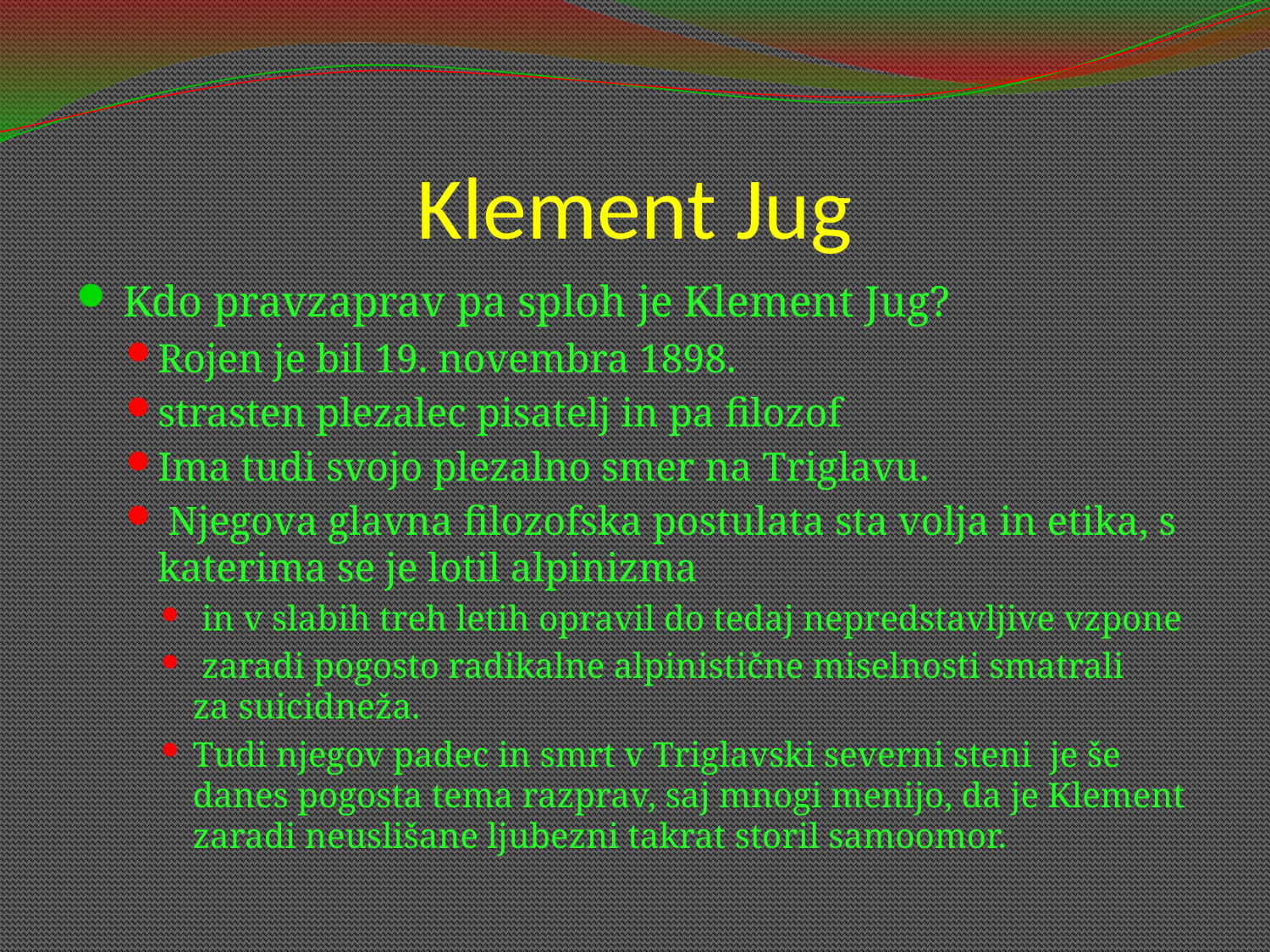

# Klement Jug
 Kdo pravzaprav pa sploh je Klement Jug?
Rojen je bil 19. novembra 1898.
strasten plezalec pisatelj in pa filozof
Ima tudi svojo plezalno smer na Triglavu.
 Njegova glavna filozofska postulata sta volja in etika, s katerima se je lotil alpinizma
 in v slabih treh letih opravil do tedaj nepredstavljive vzpone
 zaradi pogosto radikalne alpinistične miselnosti smatrali za suicidneža.
Tudi njegov padec in smrt v Triglavski severni steni  je še danes pogosta tema razprav, saj mnogi menijo, da je Klement zaradi neuslišane ljubezni takrat storil samoomor.